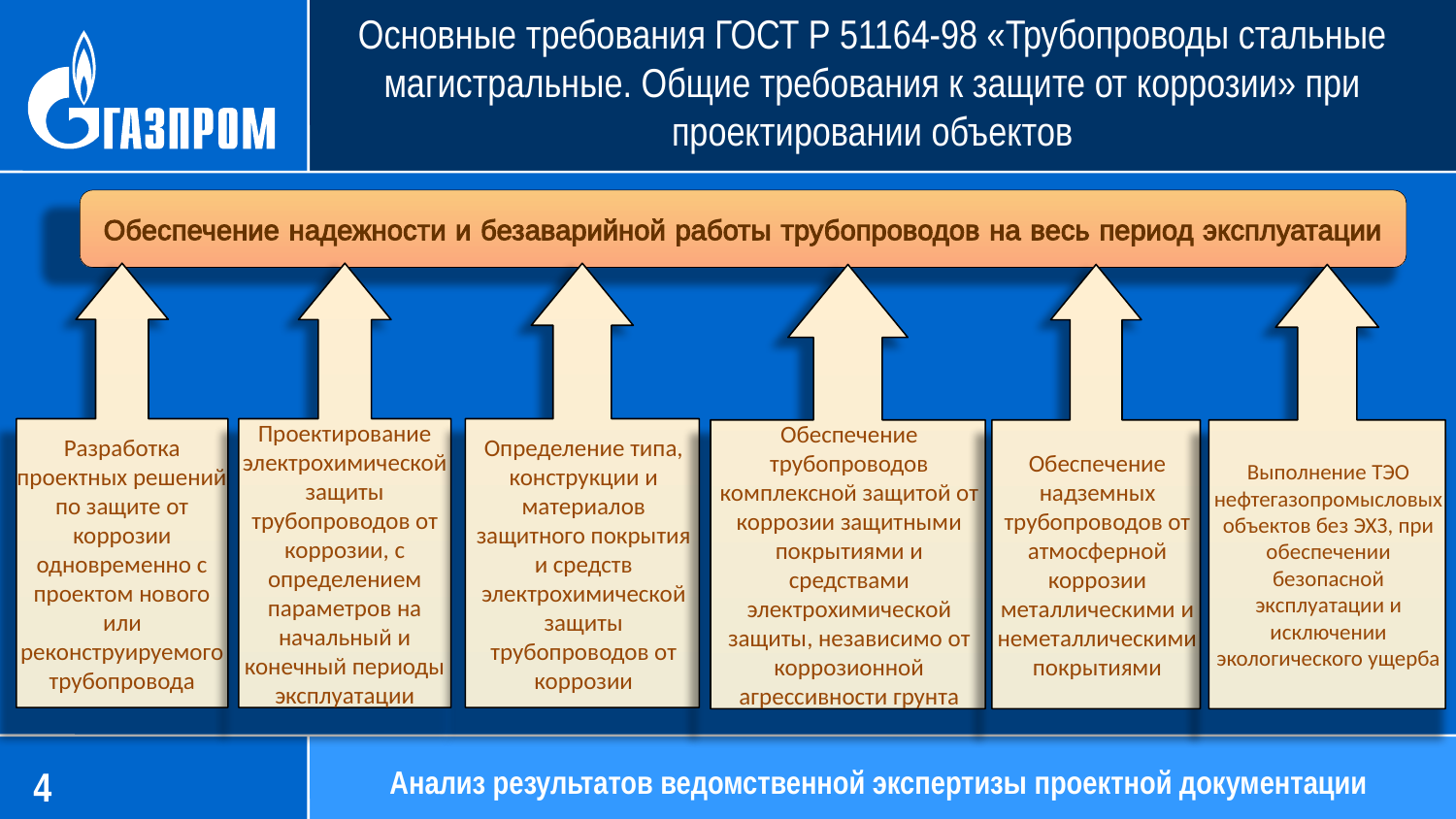

# Основные требования ГОСТ Р 51164-98 «Трубопроводы стальные магистральные. Общие требования к защите от коррозии» при проектировании объектов
Обеспечение надежности и безаварийной работы трубопроводов на весь период эксплуатации
Проектирование электрохимической защиты трубопроводов от коррозии, с определением параметров на начальный и конечный периоды эксплуатации
Определение типа, конструкции и материалов защитного покрытия и средств электрохимической защиты трубопроводов от коррозии
Разработка проектных решений по защите от коррозии одновременно с проектом нового или реконструируемого трубопровода
Обеспечение трубопроводов комплексной защитой от коррозии защитными покрытиями и средствами электрохимической защиты, независимо от коррозионной агрессивности грунта
Обеспечение надземных трубопроводов от атмосферной коррозии металлическими и неметаллическими покрытиями
Выполнение ТЭО нефтегазопромысловых объектов без ЭХЗ, при обеспечении безопасной эксплуатации и исключении экологического ущерба
Анализ результатов ведомственной экспертизы проектной документации